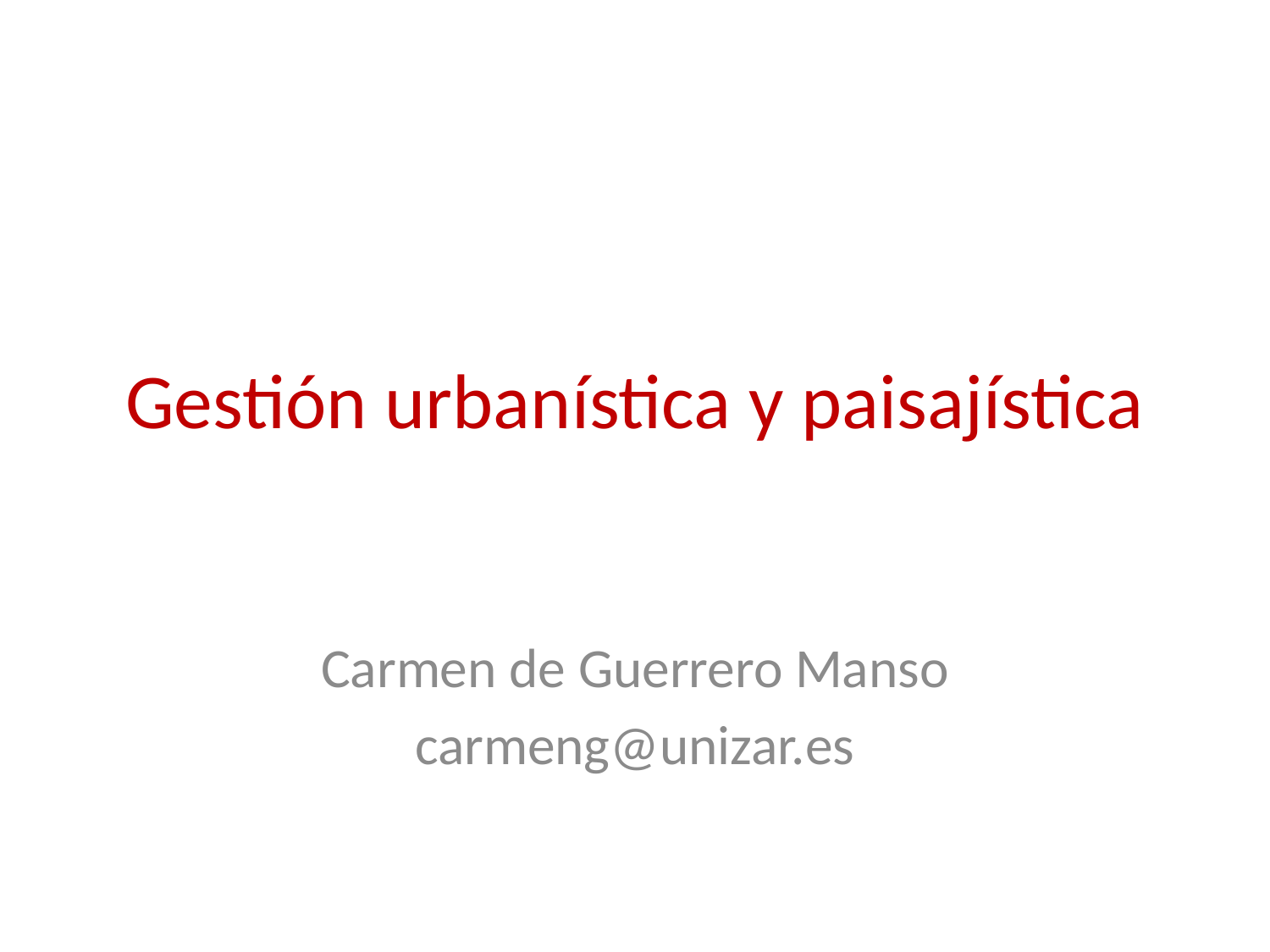

# Gestión urbanística y paisajística
Carmen de Guerrero Manso
carmeng@unizar.es